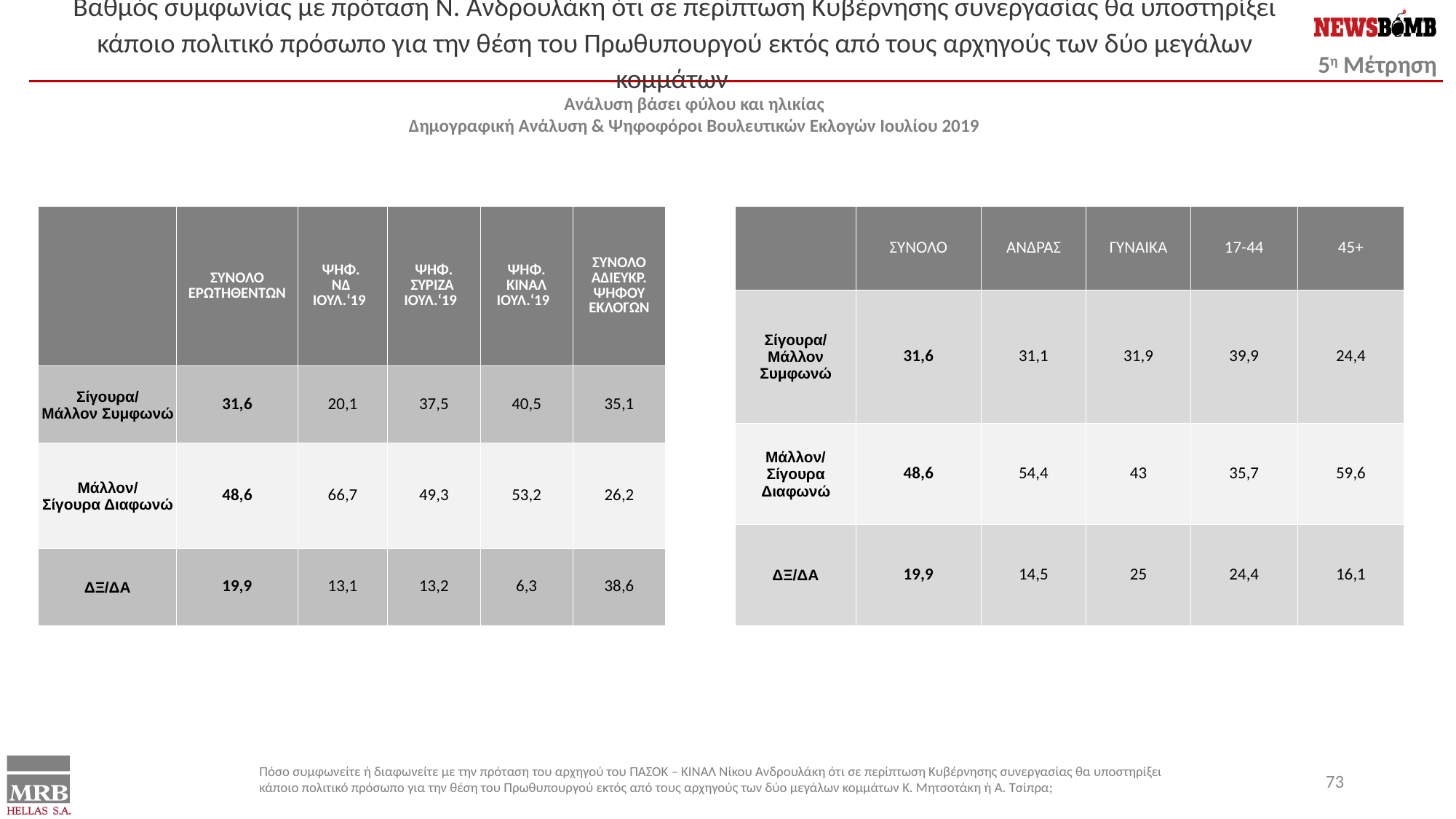

Βαθμός συμφωνίας με πρόταση Ν. Ανδρουλάκη ότι σε περίπτωση Κυβέρνησης συνεργασίας θα υποστηρίξει κάποιο πολιτικό πρόσωπο για την θέση του Πρωθυπουργού εκτός από τους αρχηγούς των δύο μεγάλων κομμάτων
Ανάλυση βάσει φύλου και ηλικίας
Δημογραφική Ανάλυση & Ψηφοφόροι Βουλευτικών Εκλογών Ιουλίου 2019
|  | ΣΥΝΟΛΟ ΕΡΩΤΗΘΕΝΤΩΝ | ΨΗΦ. ΝΔ ΙΟΥΛ.‘19 | ΨΗΦ. ΣΥΡΙΖΑ ΙΟΥΛ.‘19 | ΨΗΦ. ΚΙΝΑΛ ΙΟΥΛ.‘19 | ΣΥΝΟΛΟ ΑΔΙΕΥΚΡ. ΨΗΦΟΥ ΕΚΛΟΓΩΝ |
| --- | --- | --- | --- | --- | --- |
| Σίγουρα/ Μάλλον Συμφωνώ | 31,6 | 20,1 | 37,5 | 40,5 | 35,1 |
| Μάλλον/ Σίγουρα Διαφωνώ | 48,6 | 66,7 | 49,3 | 53,2 | 26,2 |
| ΔΞ/ΔΑ | 19,9 | 13,1 | 13,2 | 6,3 | 38,6 |
|  | ΣΥΝΟΛΟ | ΑΝΔΡΑΣ | ΓΥΝΑΙΚΑ | 17-44 | 45+ |
| --- | --- | --- | --- | --- | --- |
| Σίγουρα/ Μάλλον Συμφωνώ | 31,6 | 31,1 | 31,9 | 39,9 | 24,4 |
| Μάλλον/ Σίγουρα Διαφωνώ | 48,6 | 54,4 | 43 | 35,7 | 59,6 |
| ΔΞ/ΔΑ | 19,9 | 14,5 | 25 | 24,4 | 16,1 |
Πόσο συμφωνείτε ή διαφωνείτε με την πρόταση του αρχηγού του ΠΑΣΟΚ – ΚΙΝΑΛ Νίκου Ανδρουλάκη ότι σε περίπτωση Κυβέρνησης συνεργασίας θα υποστηρίξει κάποιο πολιτικό πρόσωπο για την θέση του Πρωθυπουργού εκτός από τους αρχηγούς των δύο μεγάλων κομμάτων Κ. Μητσοτάκη ή Α. Τσίπρα;
73